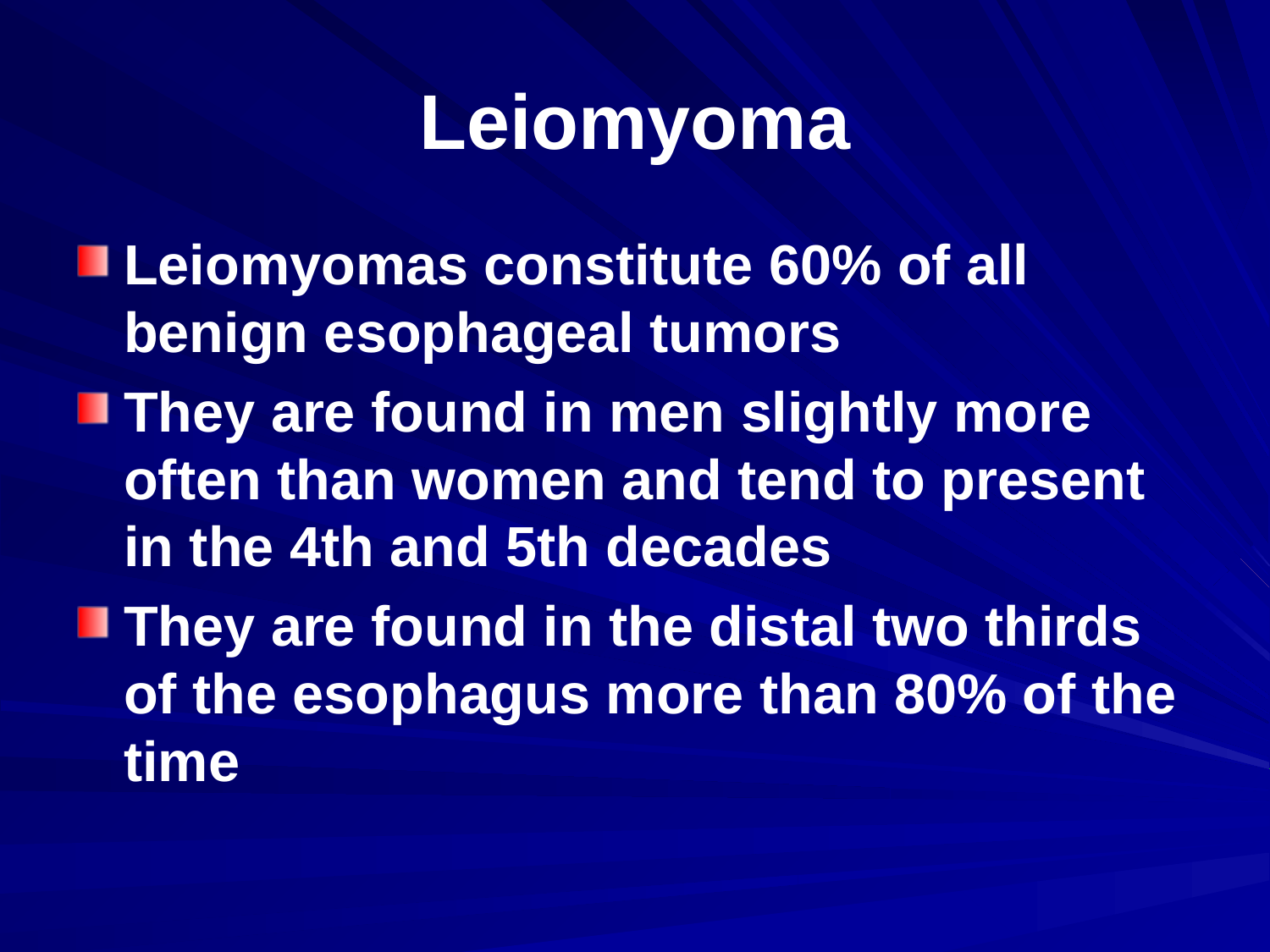

# Leiomyoma
Leiomyomas constitute 60% of all benign esophageal tumors
They are found in men slightly more often than women and tend to present in the 4th and 5th decades
They are found in the distal two thirds of the esophagus more than 80% of the time